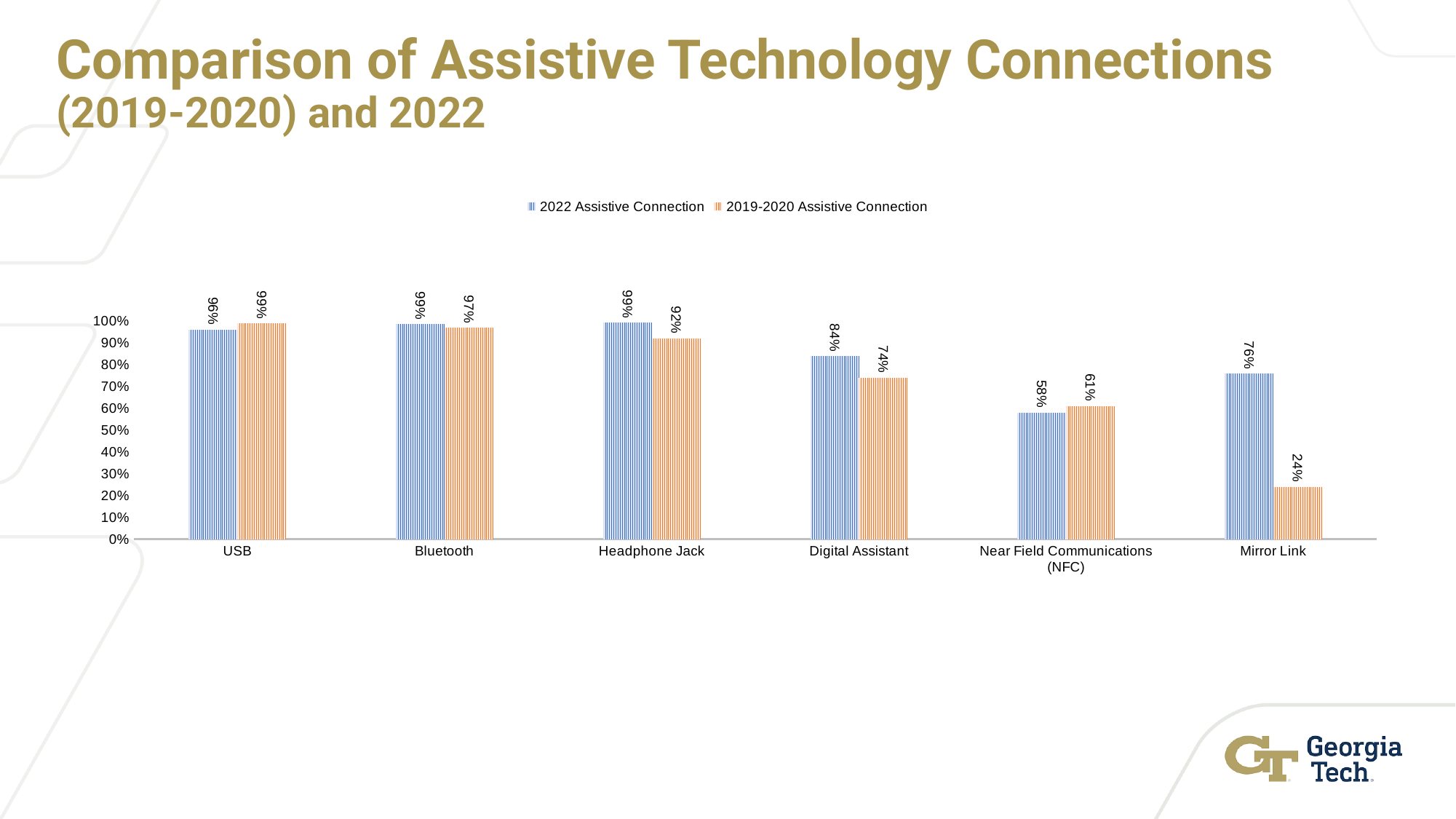

# Comparison of Assistive Technology Connections (2019-2020) and 2022

### Chart

| Category | 2022 Assistive Connection | 2019-2020 Assistive Connection |
|---|---|---|
| USB | 0.9607843137254902 | 0.99 |
| Bluetooth | 0.9869281045751634 | 0.97 |
| Headphone Jack | 0.9934640522875817 | 0.92 |
| Digital Assistant | 0.84 | 0.74 |
| Near Field Communications (NFC) | 0.58 | 0.61 |
| Mirror Link | 0.76 | 0.24 |